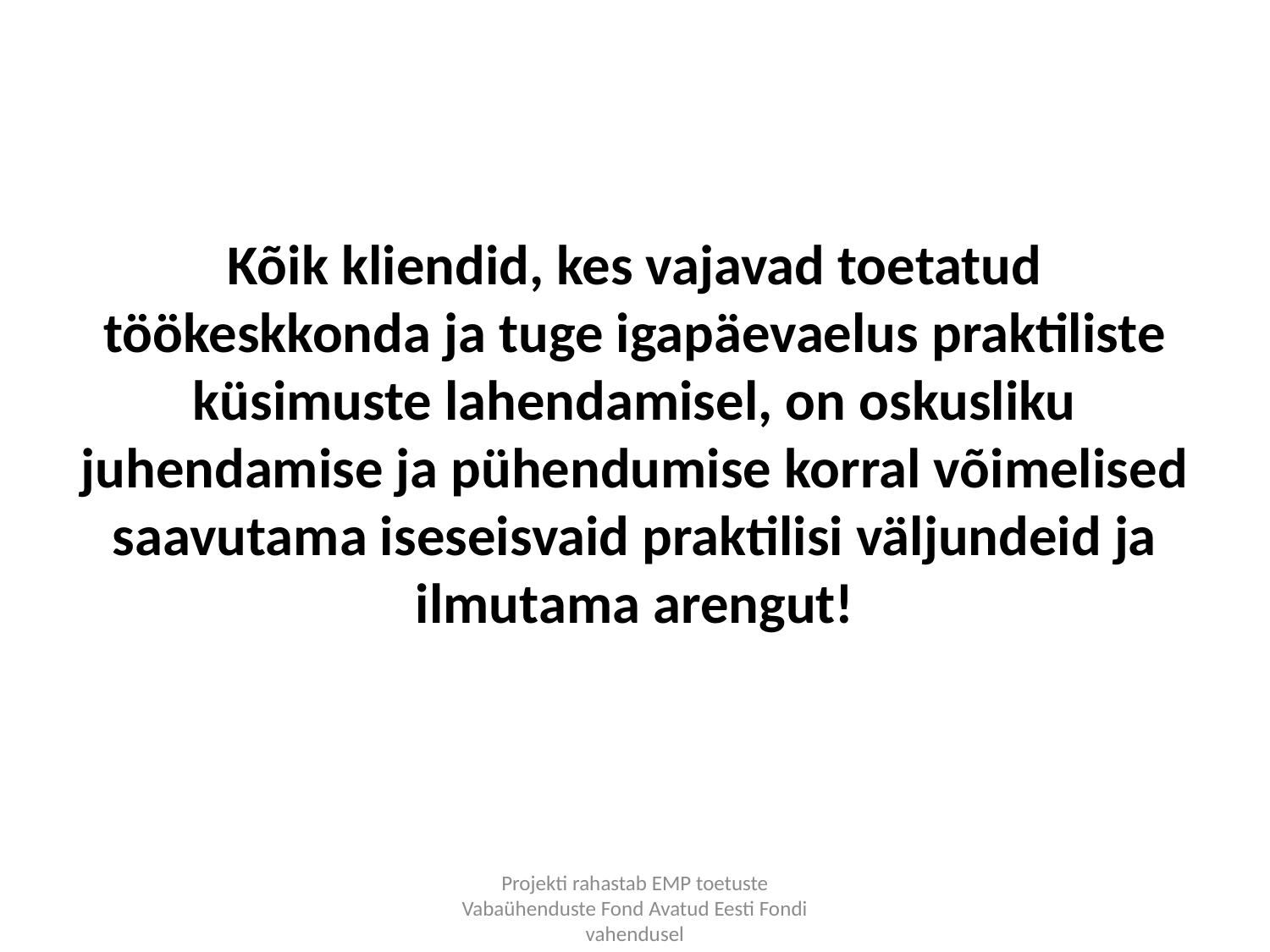

Kõik kliendid, kes vajavad toetatud töökeskkonda ja tuge igapäevaelus praktiliste küsimuste lahendamisel, on oskusliku juhendamise ja pühendumise korral võimelised saavutama iseseisvaid praktilisi väljundeid ja ilmutama arengut!

Projekti rahastab EMP toetuste Vabaühenduste Fond Avatud Eesti Fondi vahendusel